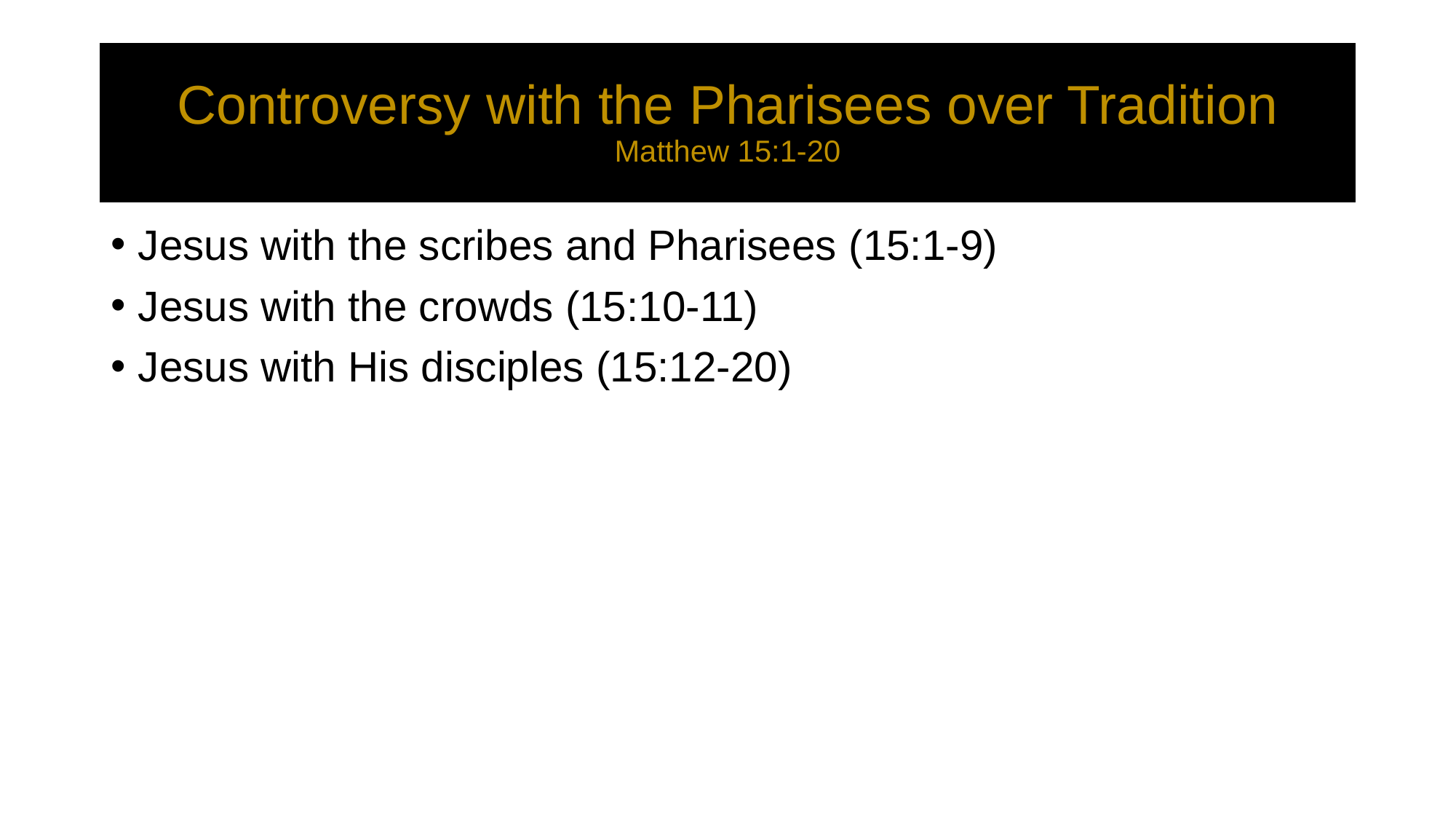

# Controversy with the Pharisees over Tradition Matthew 15:1-20
Jesus with the scribes and Pharisees (15:1-9)
Jesus with the crowds (15:10-11)
Jesus with His disciples (15:12-20)